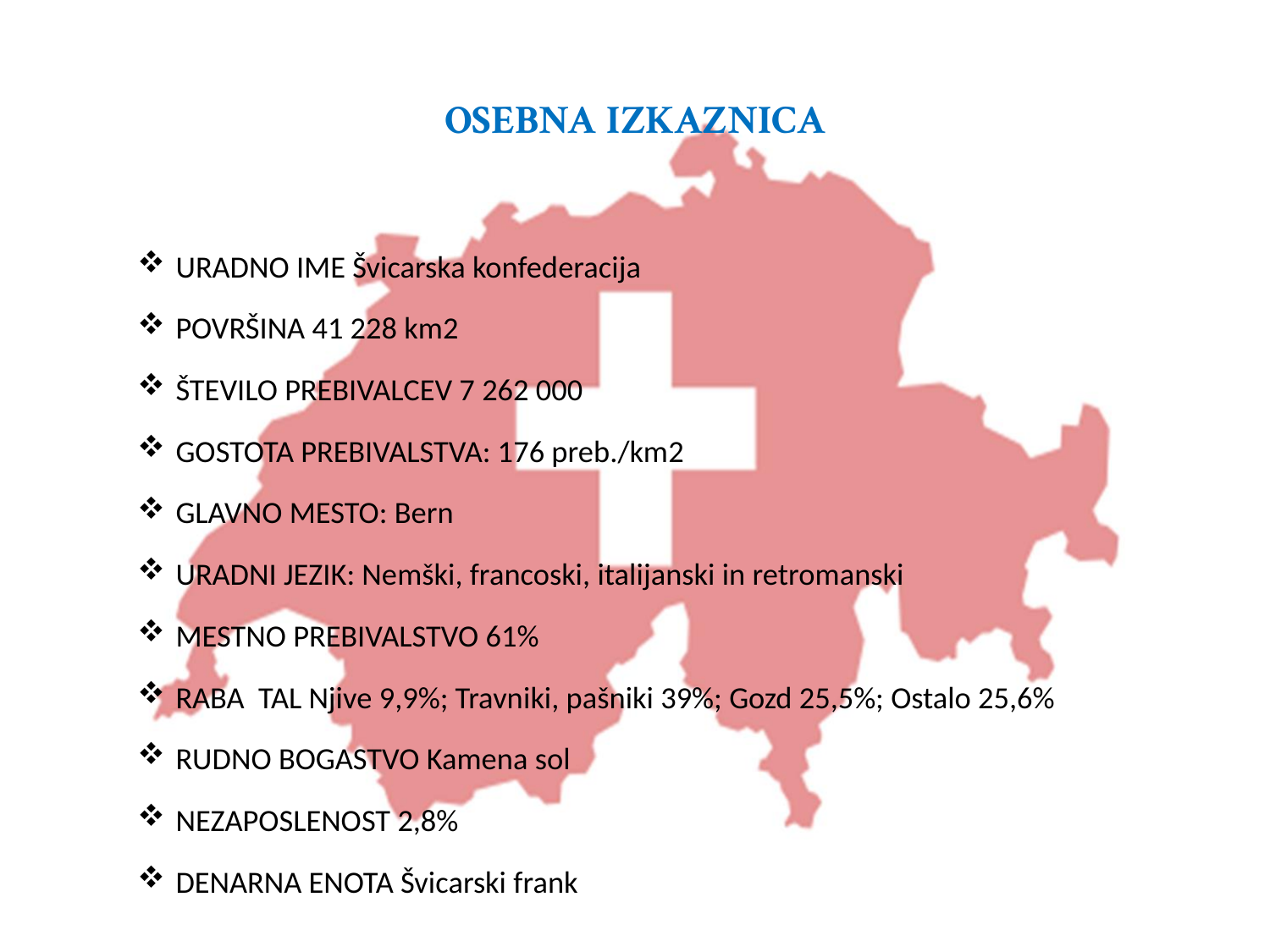

# Osebna izkaznica
URADNO IME Švicarska konfederacija
POVRŠINA 41 228 km2
ŠTEVILO PREBIVALCEV 7 262 000
GOSTOTA PREBIVALSTVA: 176 preb./km2
GLAVNO MESTO: Bern
URADNI JEZIK: Nemški, francoski, italijanski in retromanski
MESTNO PREBIVALSTVO 61%
RABA  TAL Njive 9,9%; Travniki, pašniki 39%; Gozd 25,5%; Ostalo 25,6%
RUDNO BOGASTVO Kamena sol
NEZAPOSLENOST 2,8%
DENARNA ENOTA Švicarski frank